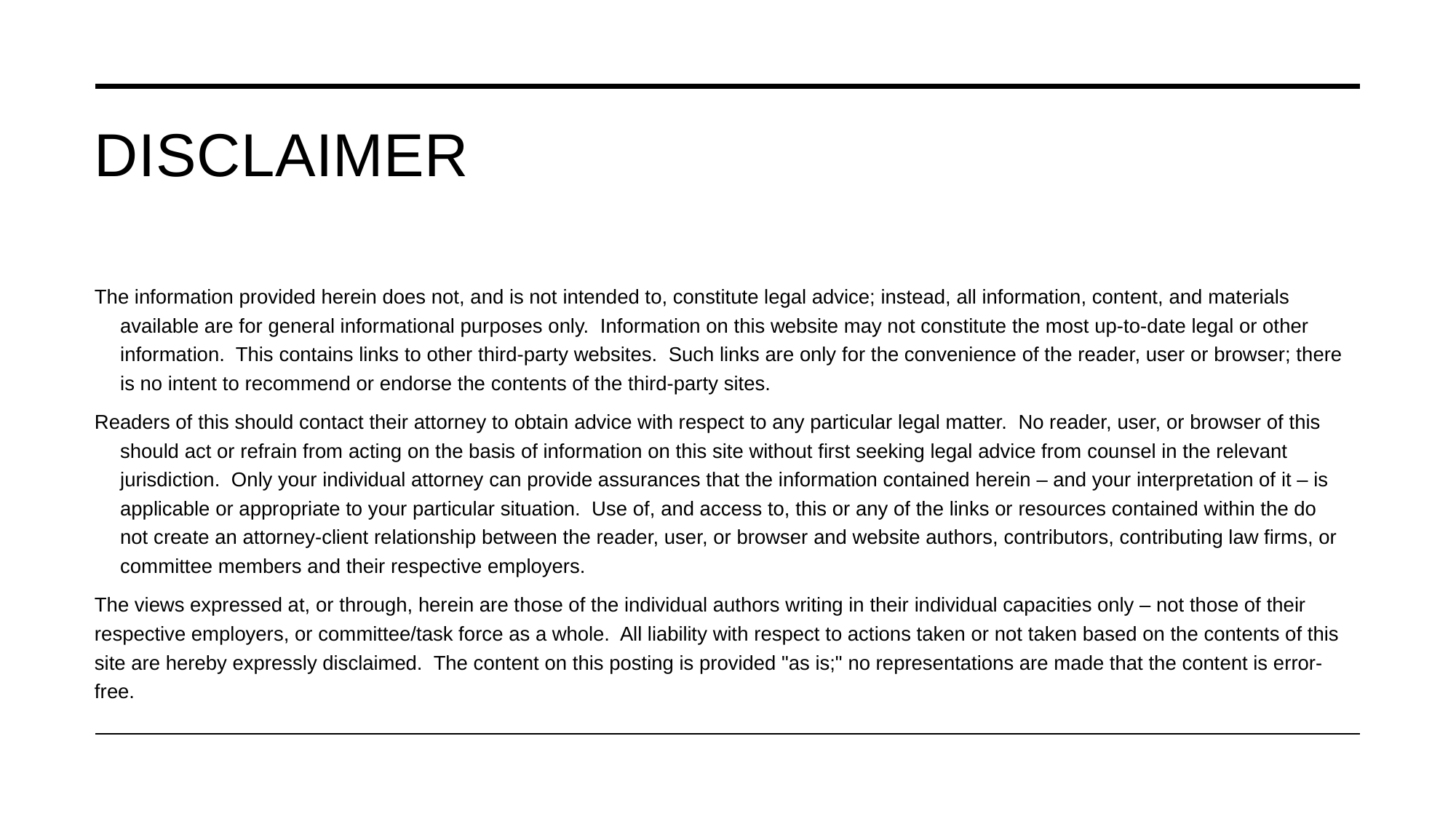

# Disclaimer
The information provided herein does not, and is not intended to, constitute legal advice; instead, all information, content, and materials available are for general informational purposes only.  Information on this website may not constitute the most up-to-date legal or other information.  This contains links to other third-party websites.  Such links are only for the convenience of the reader, user or browser; there is no intent to recommend or endorse the contents of the third-party sites.
Readers of this should contact their attorney to obtain advice with respect to any particular legal matter.  No reader, user, or browser of this should act or refrain from acting on the basis of information on this site without first seeking legal advice from counsel in the relevant jurisdiction.  Only your individual attorney can provide assurances that the information contained herein – and your interpretation of it – is applicable or appropriate to your particular situation.  Use of, and access to, this or any of the links or resources contained within the do not create an attorney-client relationship between the reader, user, or browser and website authors, contributors, contributing law firms, or committee members and their respective employers.
The views expressed at, or through, herein are those of the individual authors writing in their individual capacities only – not those of their respective employers, or committee/task force as a whole.  All liability with respect to actions taken or not taken based on the contents of this site are hereby expressly disclaimed.  The content on this posting is provided "as is;" no representations are made that the content is error-free.